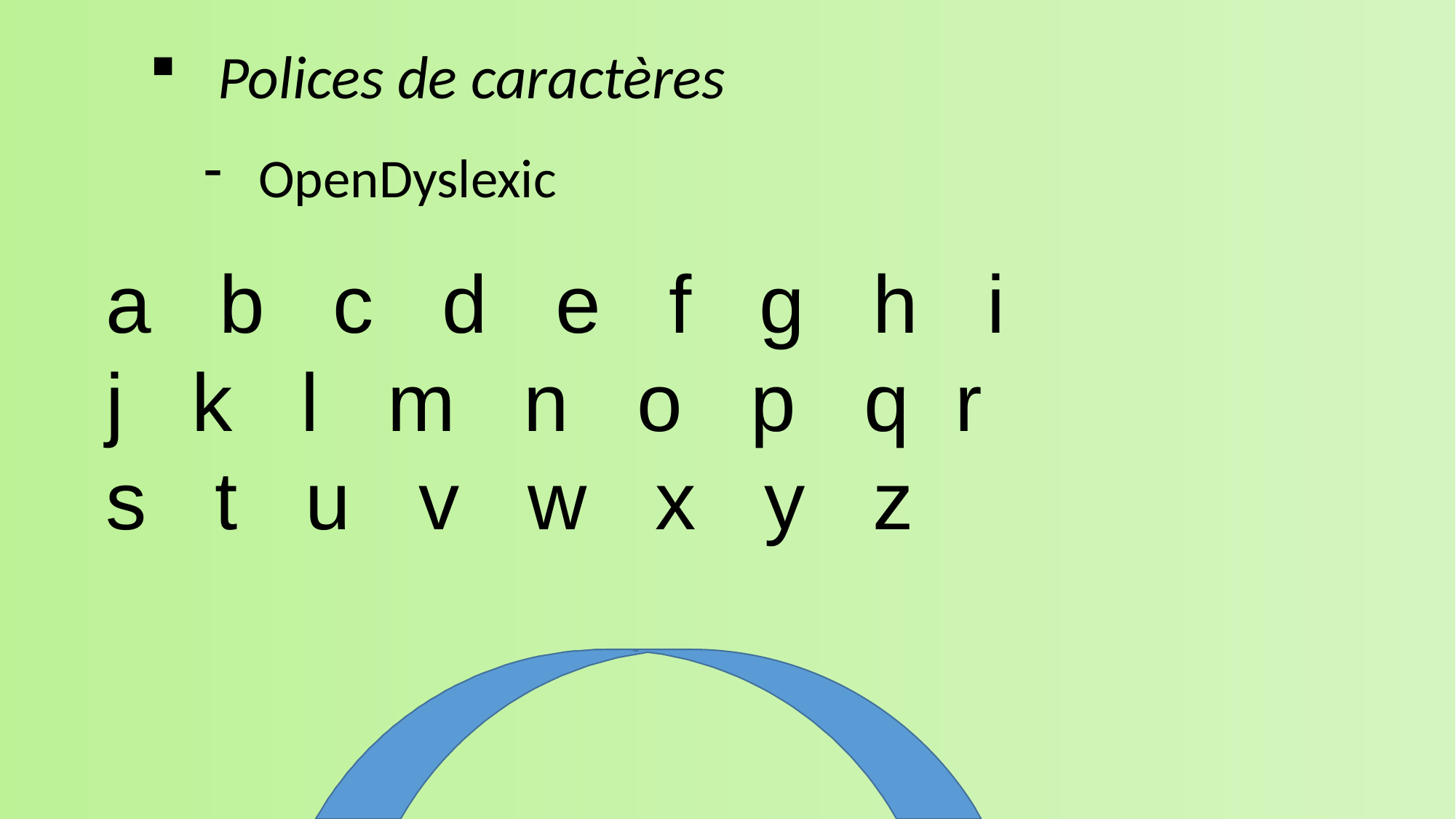

Polices de caractères
OpenDyslexic

a   b   c   d   e   f   g   h   i
j   k   l   m   n   o   p   q  r
s   t   u   v   w   x   y   z